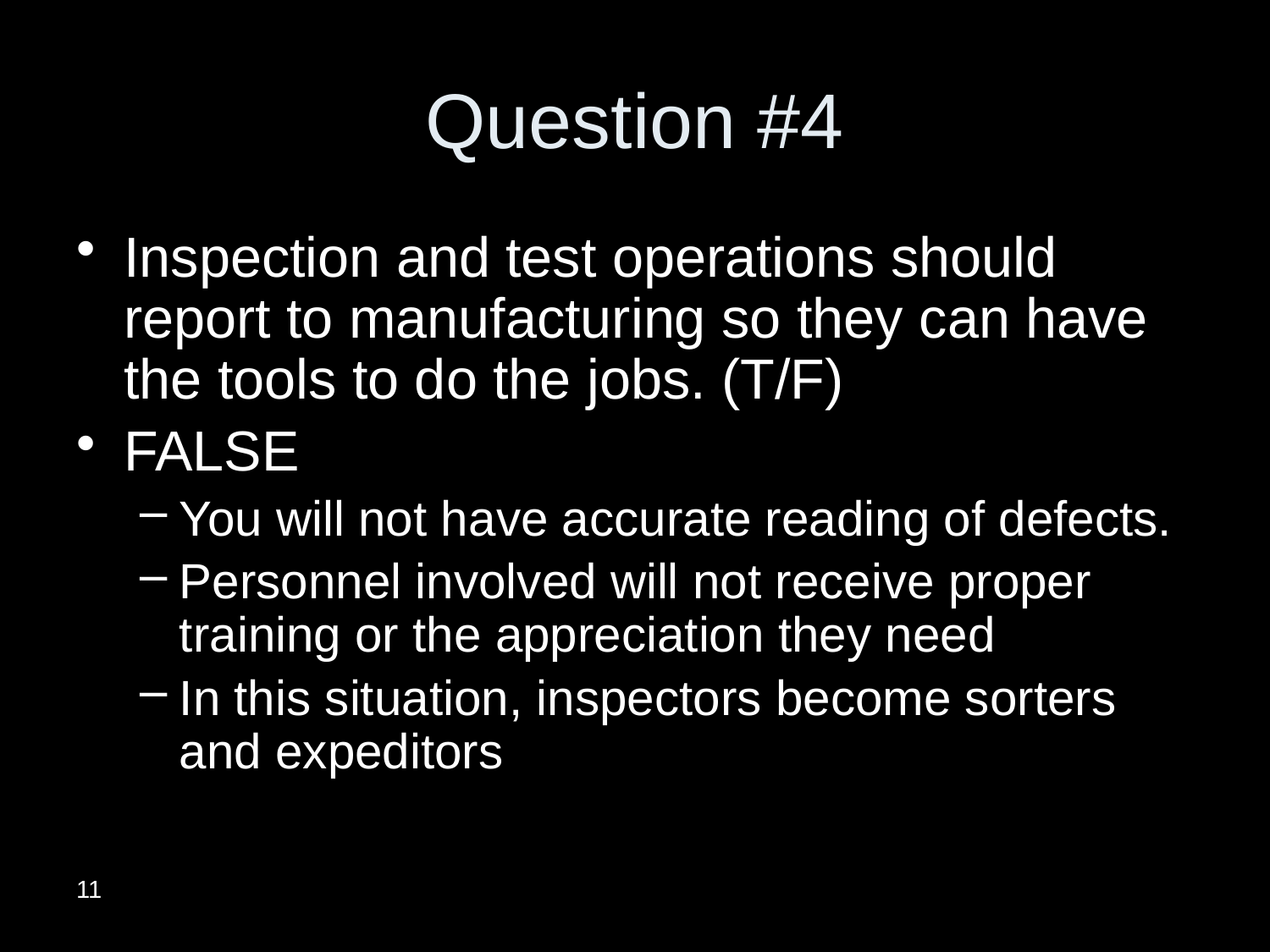

# Question #4
Inspection and test operations should report to manufacturing so they can have the tools to do the jobs. (T/F)
FALSE
You will not have accurate reading of defects.
Personnel involved will not receive proper training or the appreciation they need
In this situation, inspectors become sorters and expeditors
11